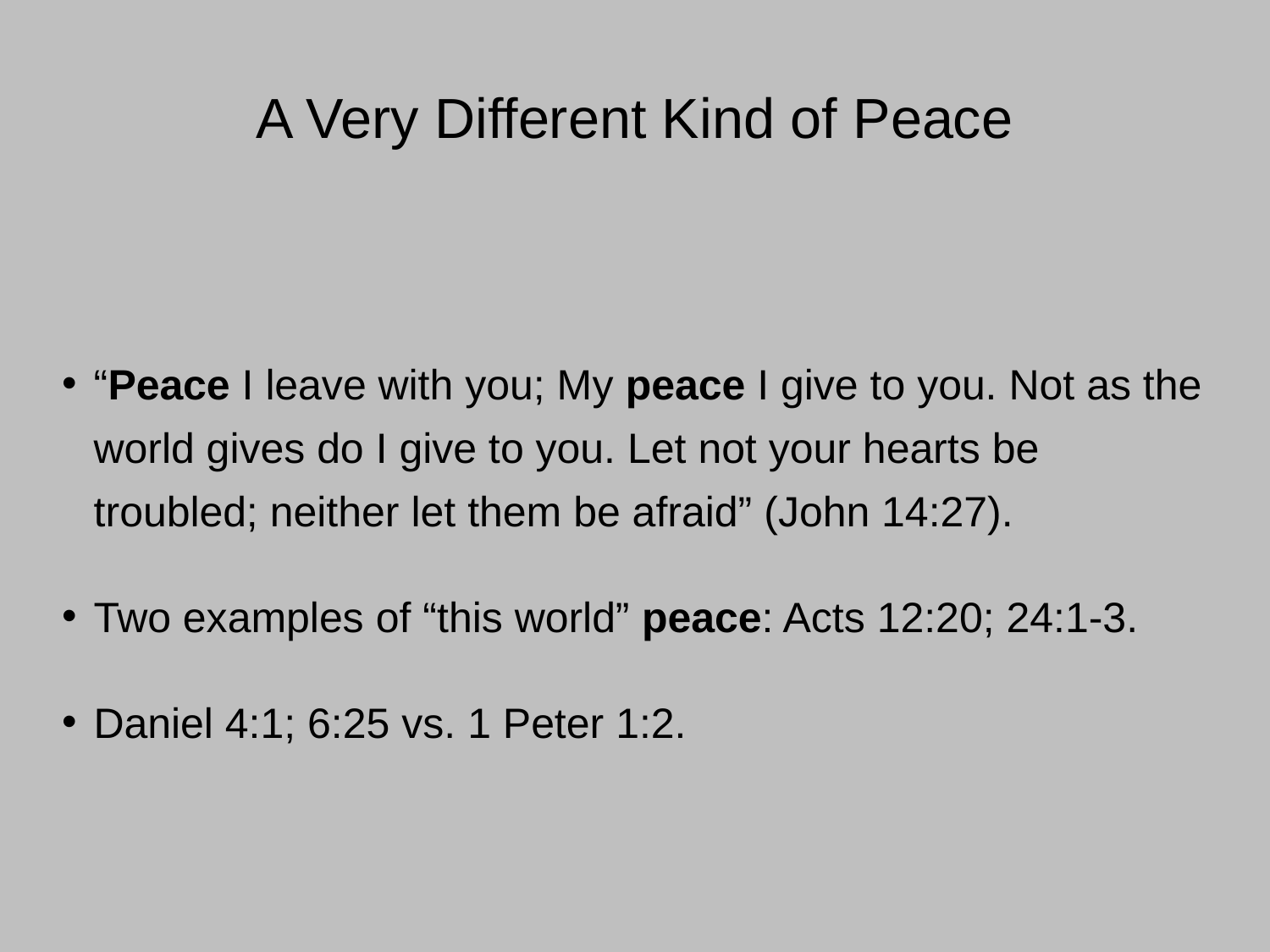

# A Very Different Kind of Peace
“Peace I leave with you; My peace I give to you. Not as the world gives do I give to you. Let not your hearts be troubled; neither let them be afraid” (John 14:27).
Two examples of “this world” peace: Acts 12:20; 24:1-3.
Daniel 4:1; 6:25 vs. 1 Peter 1:2.